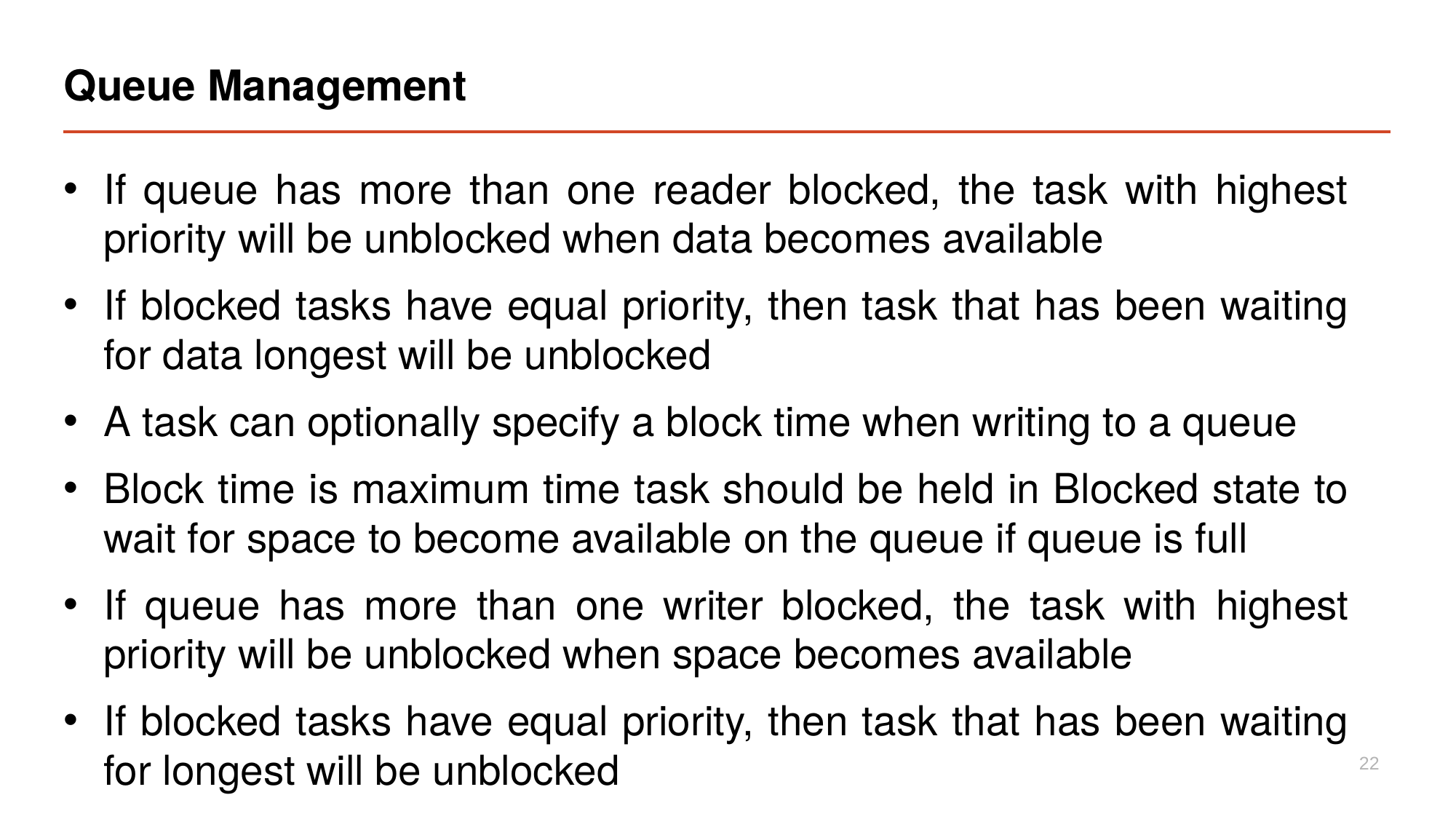

# Queue Management
If queue has more than one reader blocked, the task with highest priority will be unblocked when data becomes available
If blocked tasks have equal priority, then task that has been waiting for data longest will be unblocked
A task can optionally specify a block time when writing to a queue
Block time is maximum time task should be held in Blocked state to wait for space to become available on the queue if queue is full
If queue has more than one writer blocked, the task with highest priority will be unblocked when space becomes available
If blocked tasks have equal priority, then task that has been waiting for longest will be unblocked

22